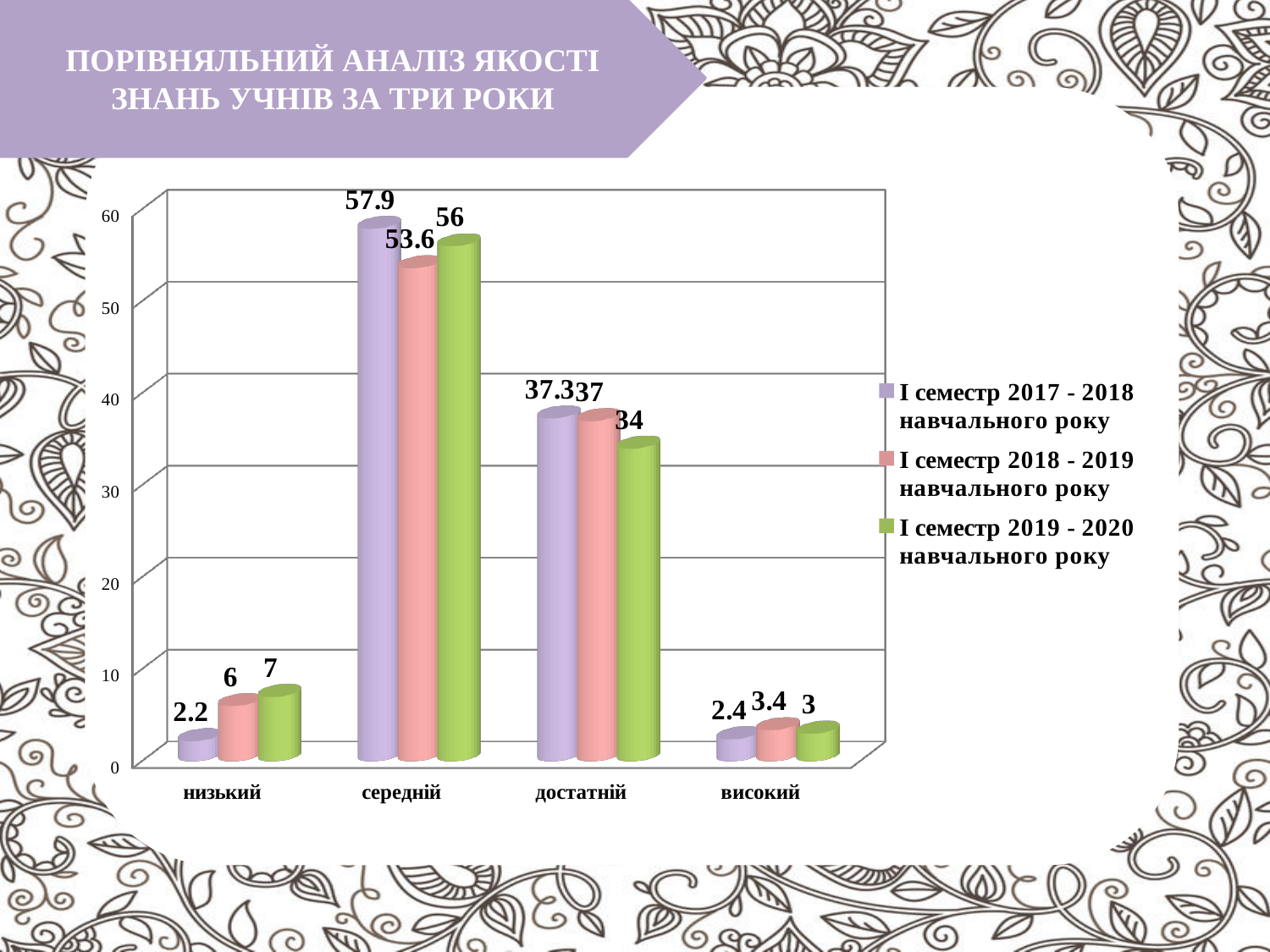

ПОРІВНЯЛЬНИЙ АНАЛІЗ ЯКОСТІ ЗНАНЬ УЧНІВ ЗА ТРИ РОКИ

[unsupported chart]

#